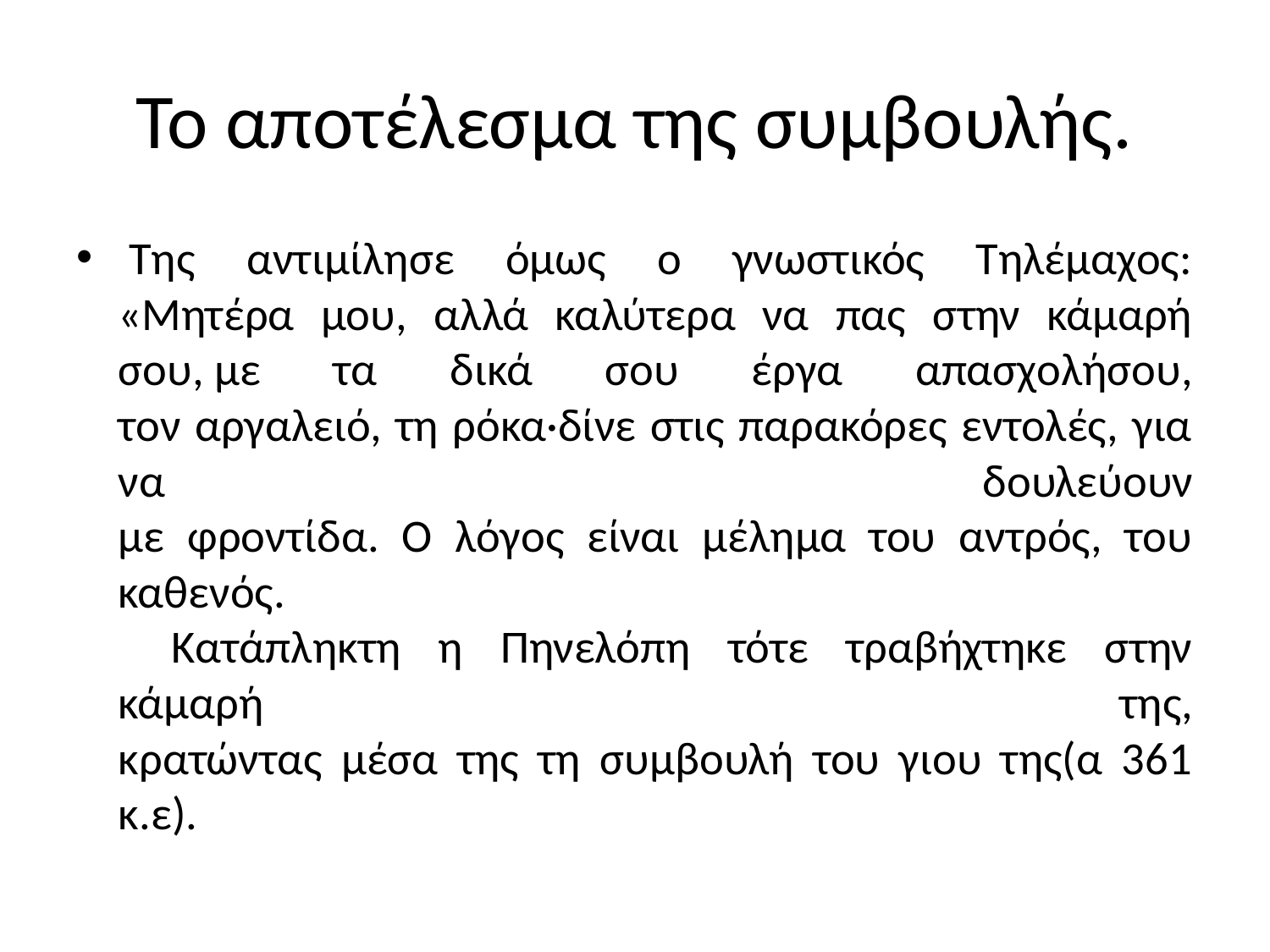

# Το αποτέλεσμα της συμβουλής.
 Tης αντιμίλησε όμως ο γνωστικός Tηλέμαχος:
«Mητέρα μου, αλλά καλύτερα να πας στην κάμαρή σου, με τα δικά σου έργα απασχολήσου,
τον αργαλειό, τη ρόκα·δίνε στις παρακόρες εντολές, για να δουλεύουν
με φροντίδα. O λόγος είναι μέλημα του αντρός, του καθενός.
     Kατάπληκτη η Πηνελόπη τότε τραβήχτηκε στην κάμαρή της,
κρατώντας μέσα της τη συμβουλή του γιου της(α 361 κ.ε).